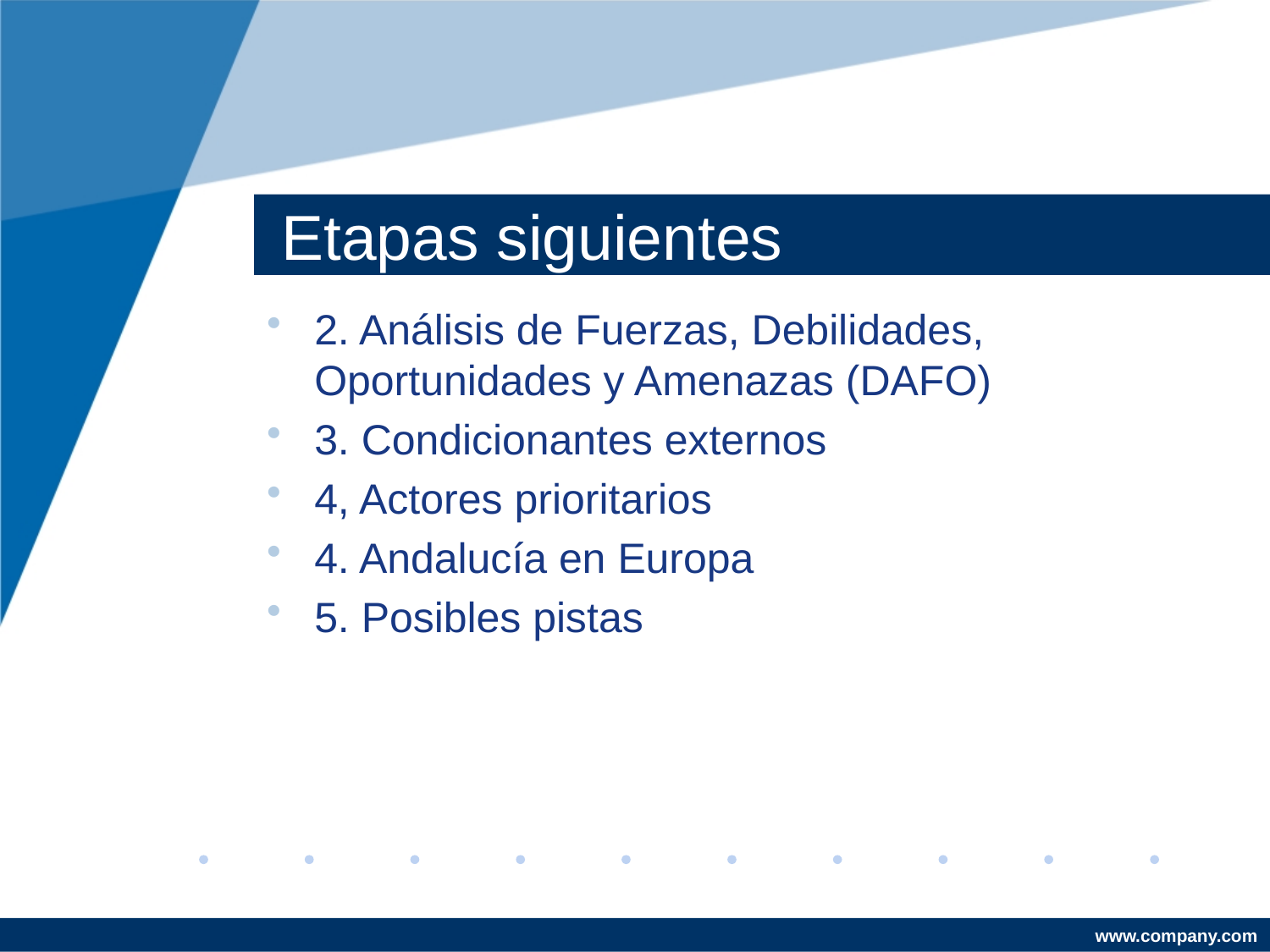

# Etapas siguientes
2. Análisis de Fuerzas, Debilidades, Oportunidades y Amenazas (DAFO)
3. Condicionantes externos
4, Actores prioritarios
4. Andalucía en Europa
5. Posibles pistas